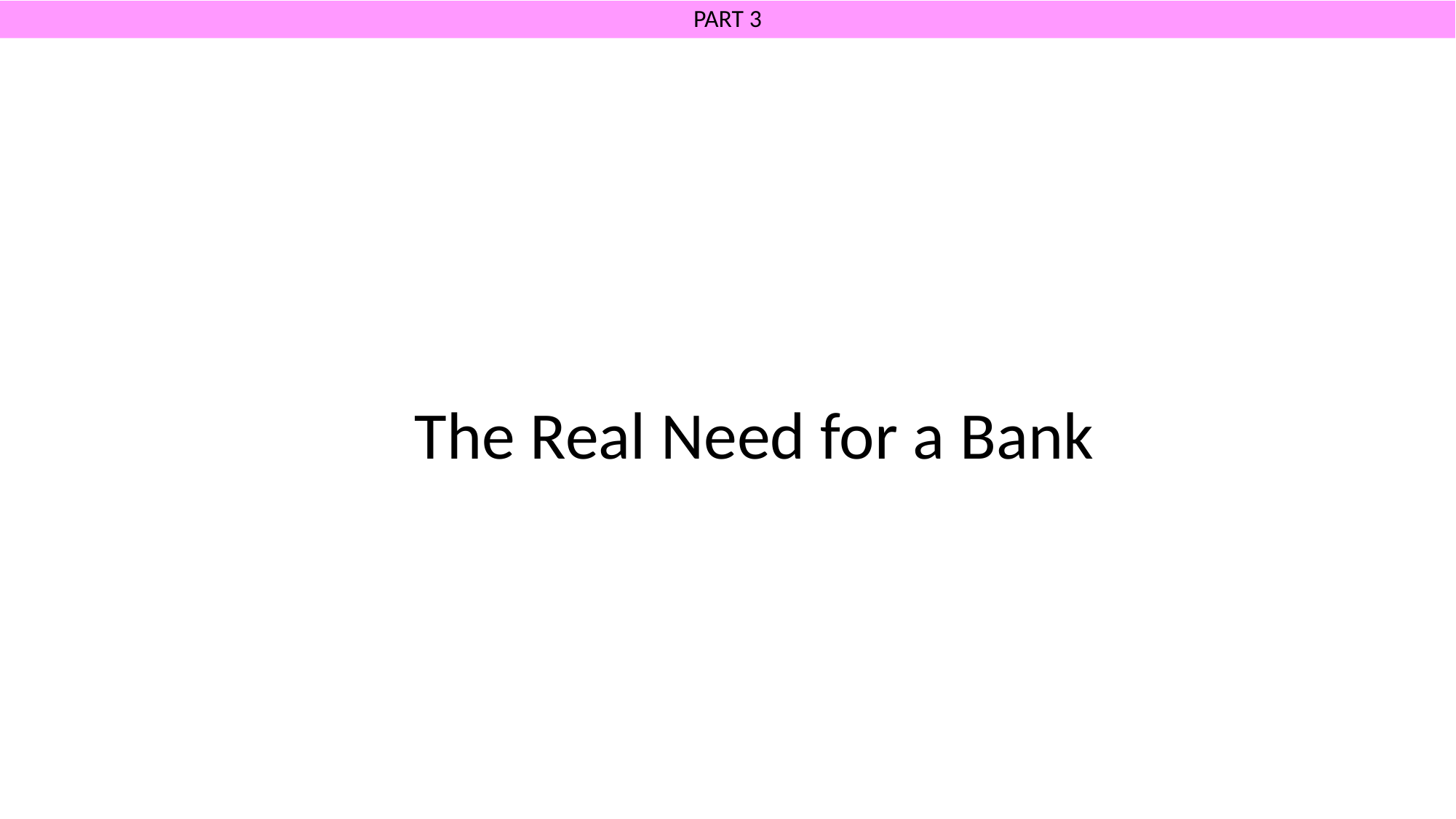

# PART 3

The Real Need for a Bank